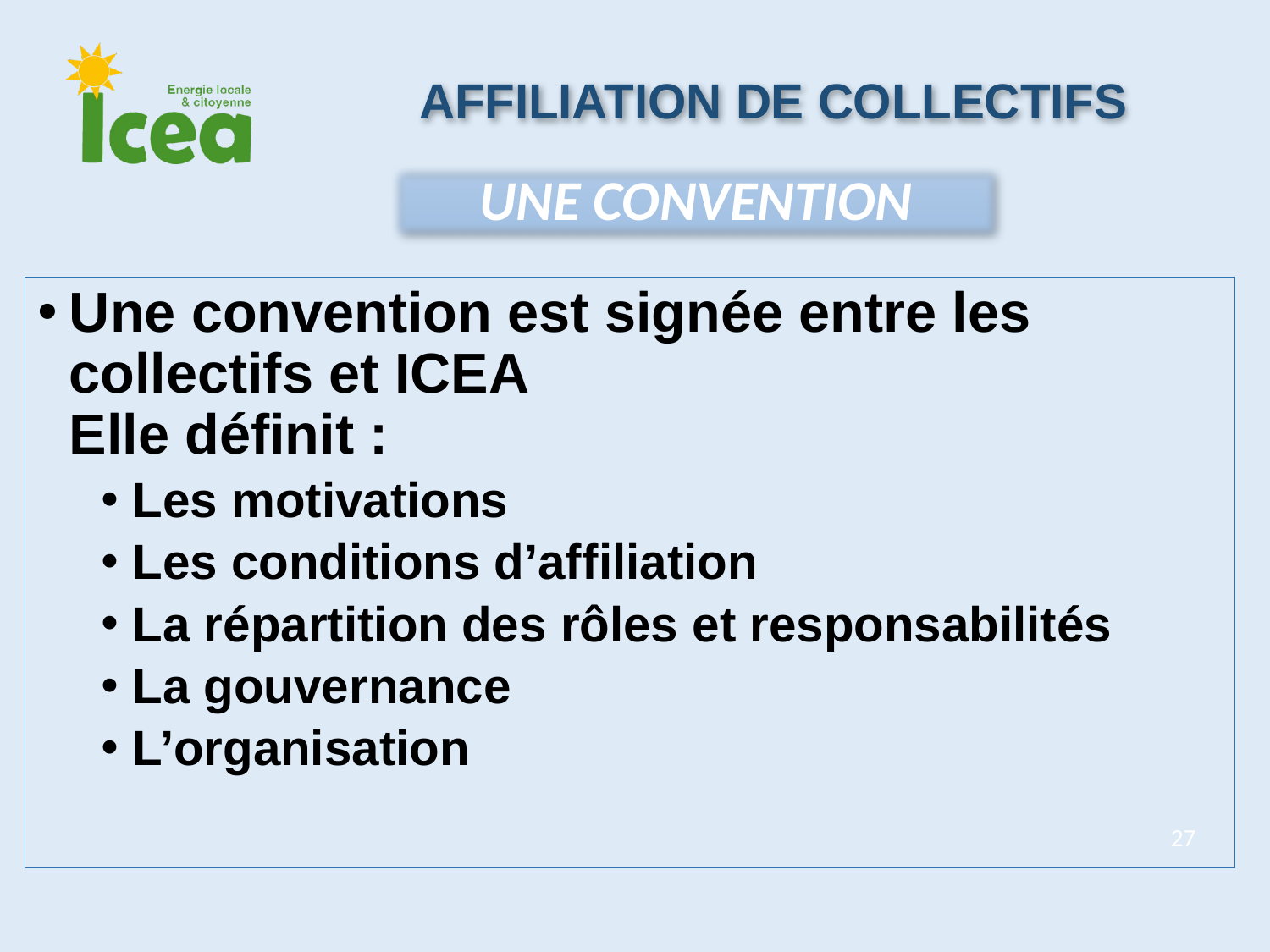

Affiliation de collectifs
UNE CONVENTION
Une convention est signée entre les collectifs et ICEA
Elle définit :
Les motivations
Les conditions d’affiliation
La répartition des rôles et responsabilités
La gouvernance
L’organisation

27